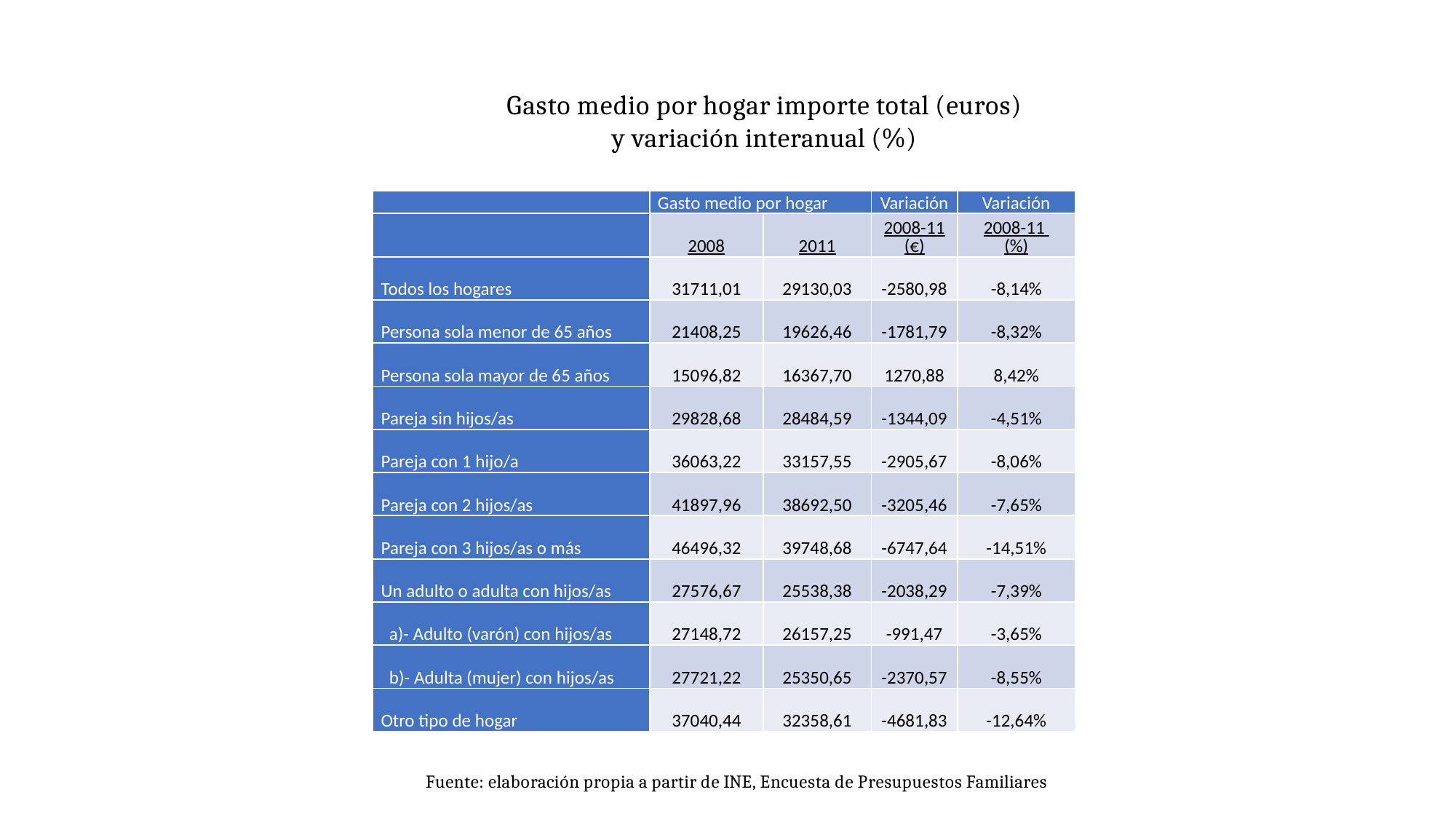

Gasto medio por hogar importe total (euros) y variación interanual (%)
|  | Gasto medio por hogar |  | Variación | Variación |
| --- | --- | --- | --- | --- |
|  | 2008 | 2011 | 2008-11 (€) | 2008-11 (%) |
| Todos los hogares | 31711,01 | 29130,03 | -2580,98 | -8,14% |
| Persona sola menor de 65 años | 21408,25 | 19626,46 | -1781,79 | -8,32% |
| Persona sola mayor de 65 años | 15096,82 | 16367,70 | 1270,88 | 8,42% |
| Pareja sin hijos/as | 29828,68 | 28484,59 | -1344,09 | -4,51% |
| Pareja con 1 hijo/a | 36063,22 | 33157,55 | -2905,67 | -8,06% |
| Pareja con 2 hijos/as | 41897,96 | 38692,50 | -3205,46 | -7,65% |
| Pareja con 3 hijos/as o más | 46496,32 | 39748,68 | -6747,64 | -14,51% |
| Un adulto o adulta con hijos/as | 27576,67 | 25538,38 | -2038,29 | -7,39% |
| a)- Adulto (varón) con hijos/as | 27148,72 | 26157,25 | -991,47 | -3,65% |
| b)- Adulta (mujer) con hijos/as | 27721,22 | 25350,65 | -2370,57 | -8,55% |
| Otro tipo de hogar | 37040,44 | 32358,61 | -4681,83 | -12,64% |
Fuente: elaboración propia a partir de INE, Encuesta de Presupuestos Familiares